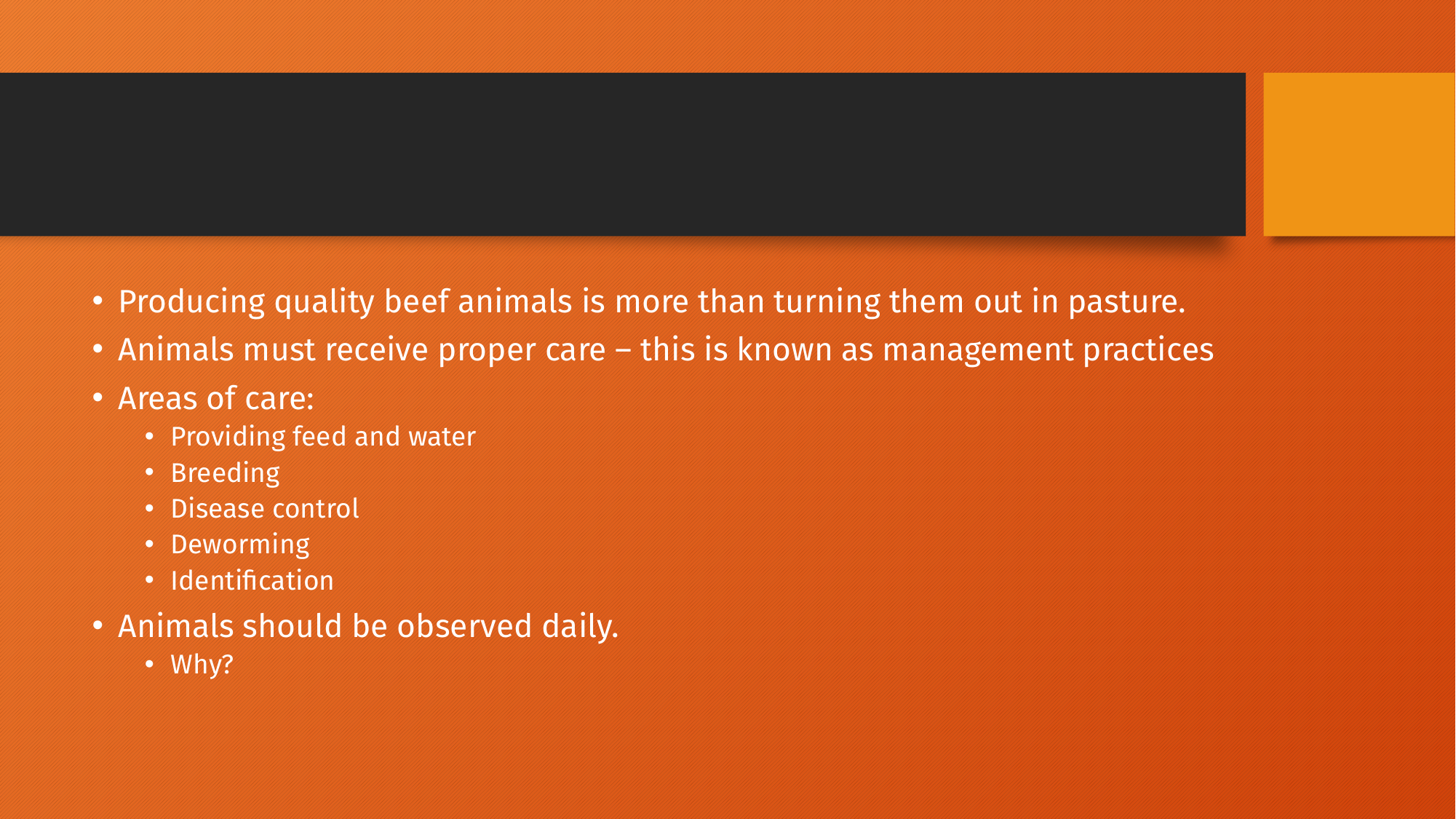

#
Producing quality beef animals is more than turning them out in pasture.
Animals must receive proper care – this is known as management practices
Areas of care:
Providing feed and water
Breeding
Disease control
Deworming
Identification
Animals should be observed daily.
Why?